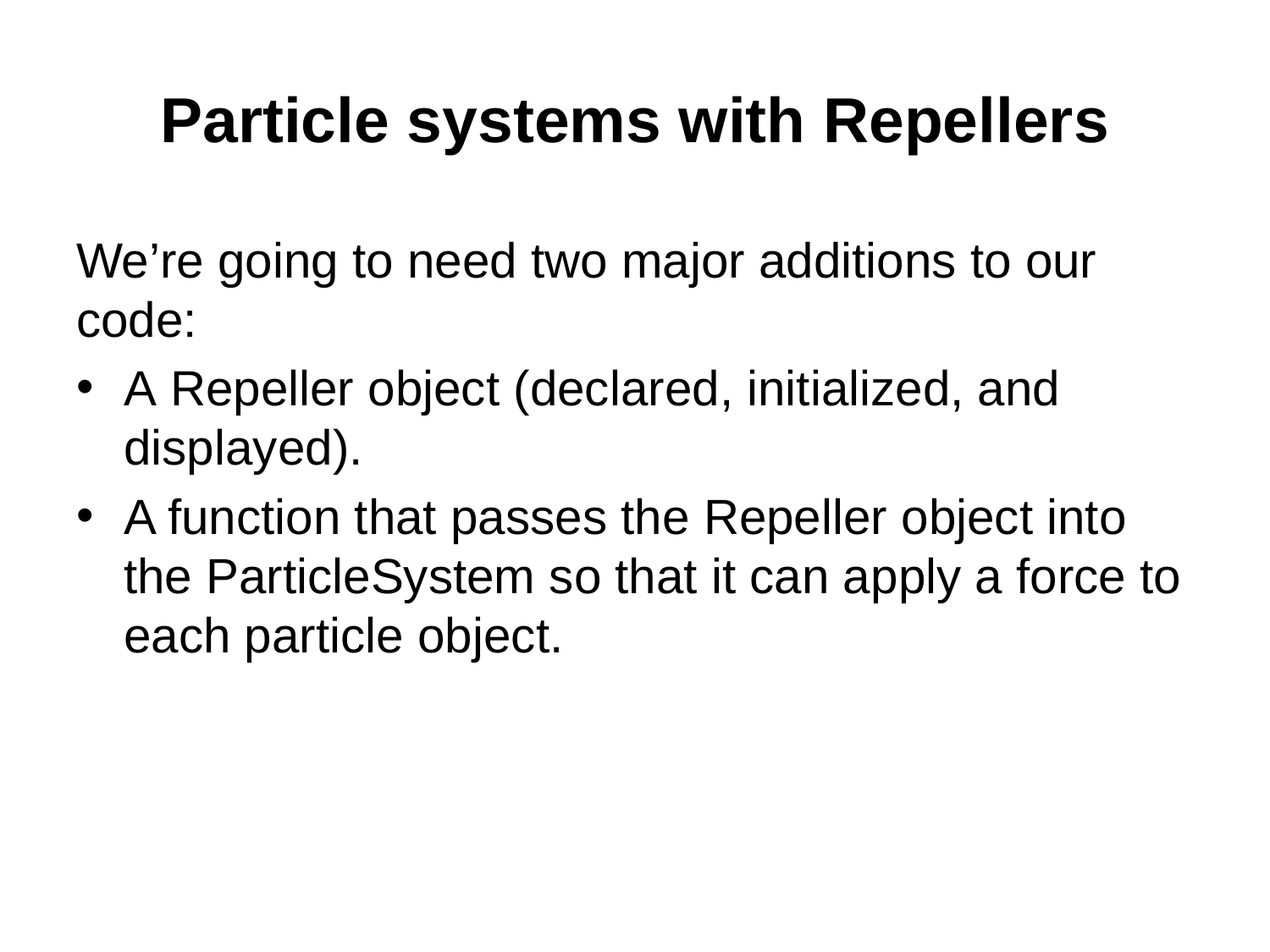

# Particle systems with Repellers
We’re going to need two major additions to our code:
A Repeller object (declared, initialized, and displayed).
A function that passes the Repeller object into the ParticleSystem so that it can apply a force to each particle object.